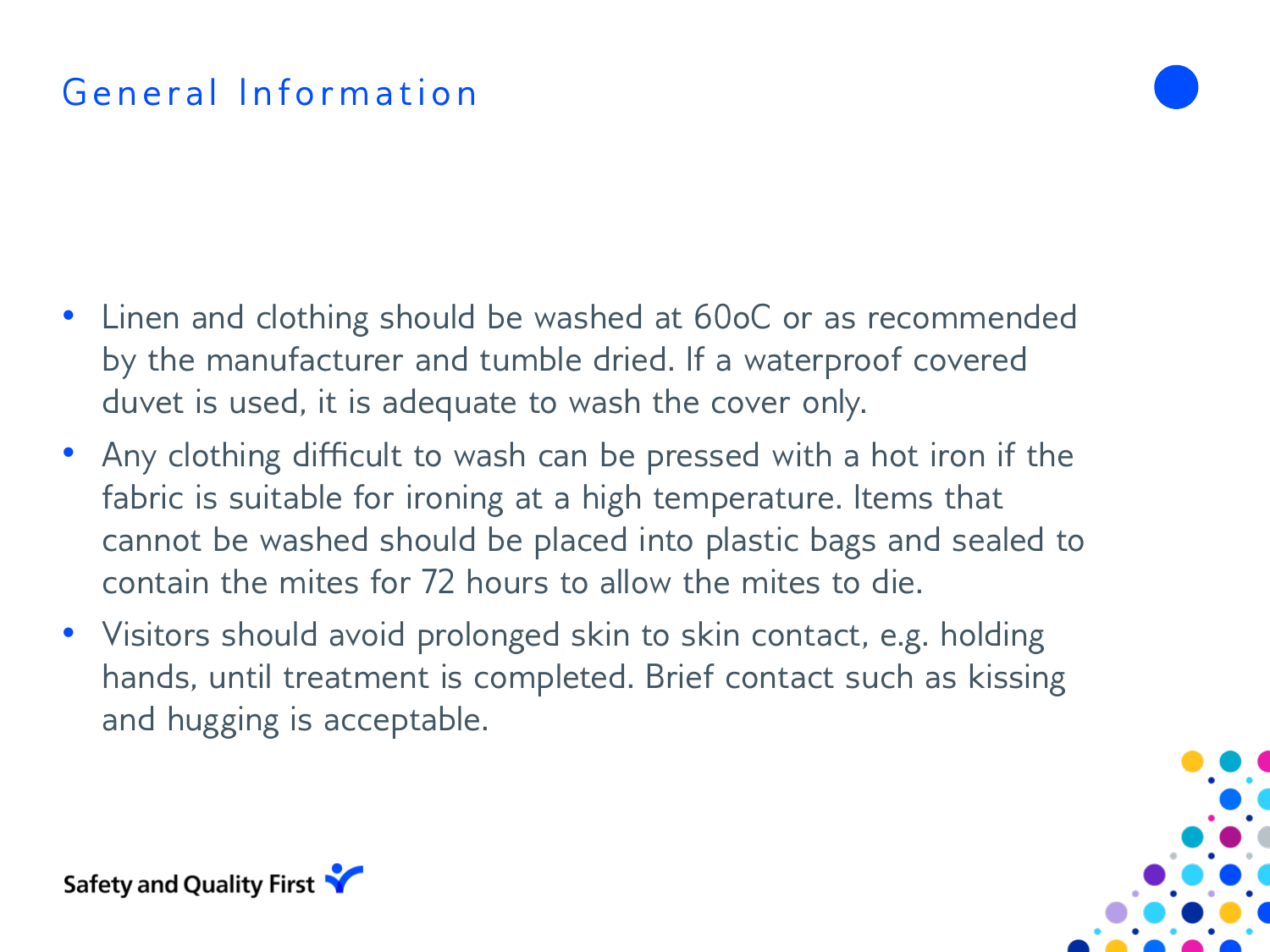

# General Information

Linen and clothing should be washed at 60oC or as recommended by the manufacturer and tumble dried. If a waterproof covered duvet is used, it is adequate to wash the cover only.
Any clothing difficult to wash can be pressed with a hot iron if the fabric is suitable for ironing at a high temperature. Items that cannot be washed should be placed into plastic bags and sealed to contain the mites for 72 hours to allow the mites to die.
Visitors should avoid prolonged skin to skin contact, e.g. holding hands, until treatment is completed. Brief contact such as kissing and hugging is acceptable.